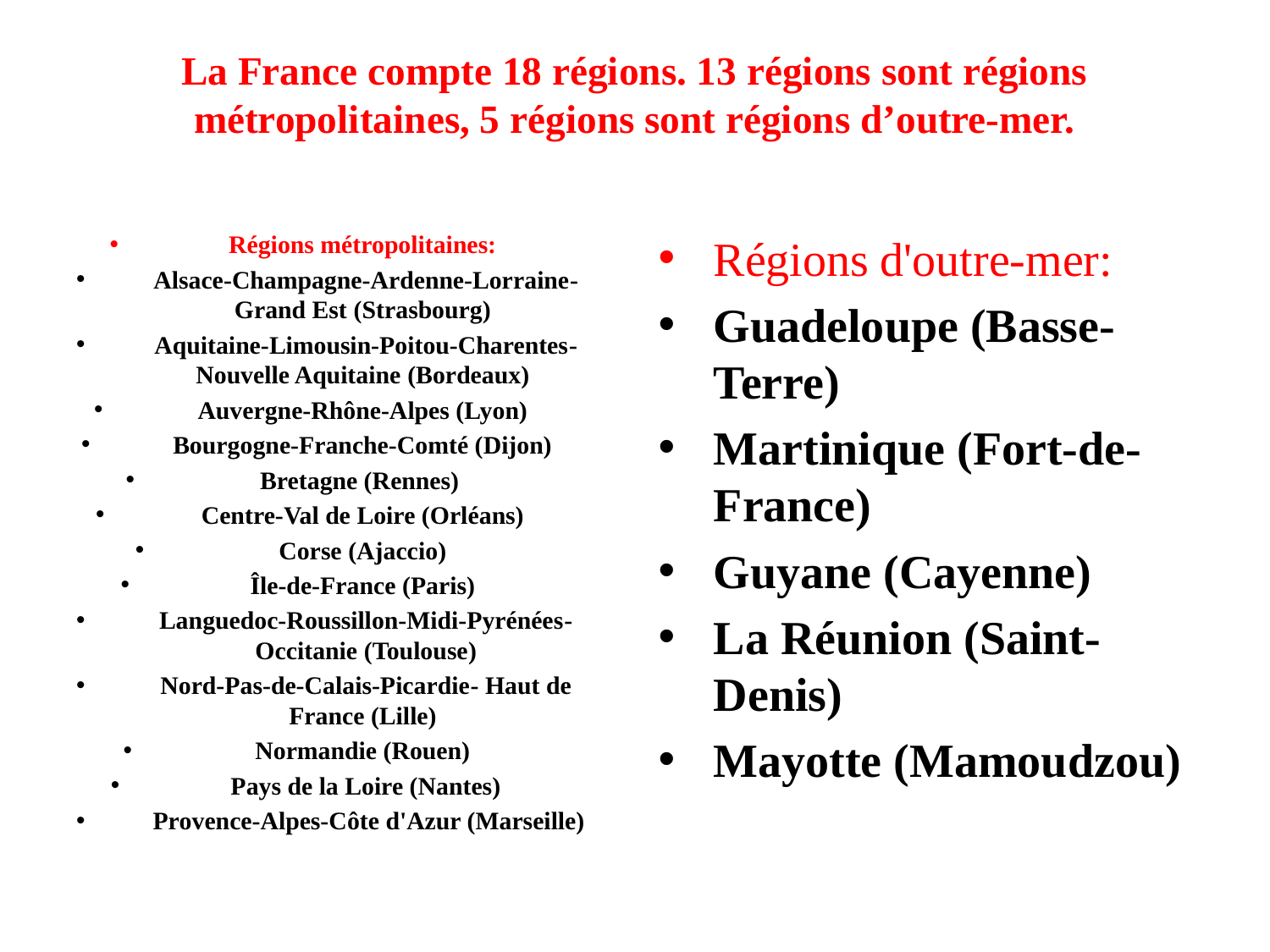

# La France compte 18 régions. 13 régions sont régions métropolitaines, 5 régions sont régions d’outre-mer.
Régions métropolitaines:
Alsace-Champagne-Ardenne-Lorraine- Grand Est (Strasbourg)
Aquitaine-Limousin-Poitou-Charentes-Nouvelle Aquitaine (Bordeaux)
Auvergne-Rhône-Alpes (Lyon)
Bourgogne-Franche-Comté (Dijon)
Bretagne (Rennes)
Centre-Val de Loire (Orléans)
Corse (Ajaccio)
Île-de-France (Paris)
Languedoc-Roussillon-Midi-Pyrénées- Occitanie (Toulouse)
Nord-Pas-de-Calais-Picardie- Haut de France (Lille)
Normandie (Rouen)
Pays de la Loire (Nantes)
 Provence-Alpes-Côte d'Azur (Marseille)
Régions d'outre-mer:
Guadeloupe (Basse-Terre)
Martinique (Fort-de-France)
Guyane (Cayenne)
La Réunion (Saint-Denis)
Mayotte (Mamoudzou)